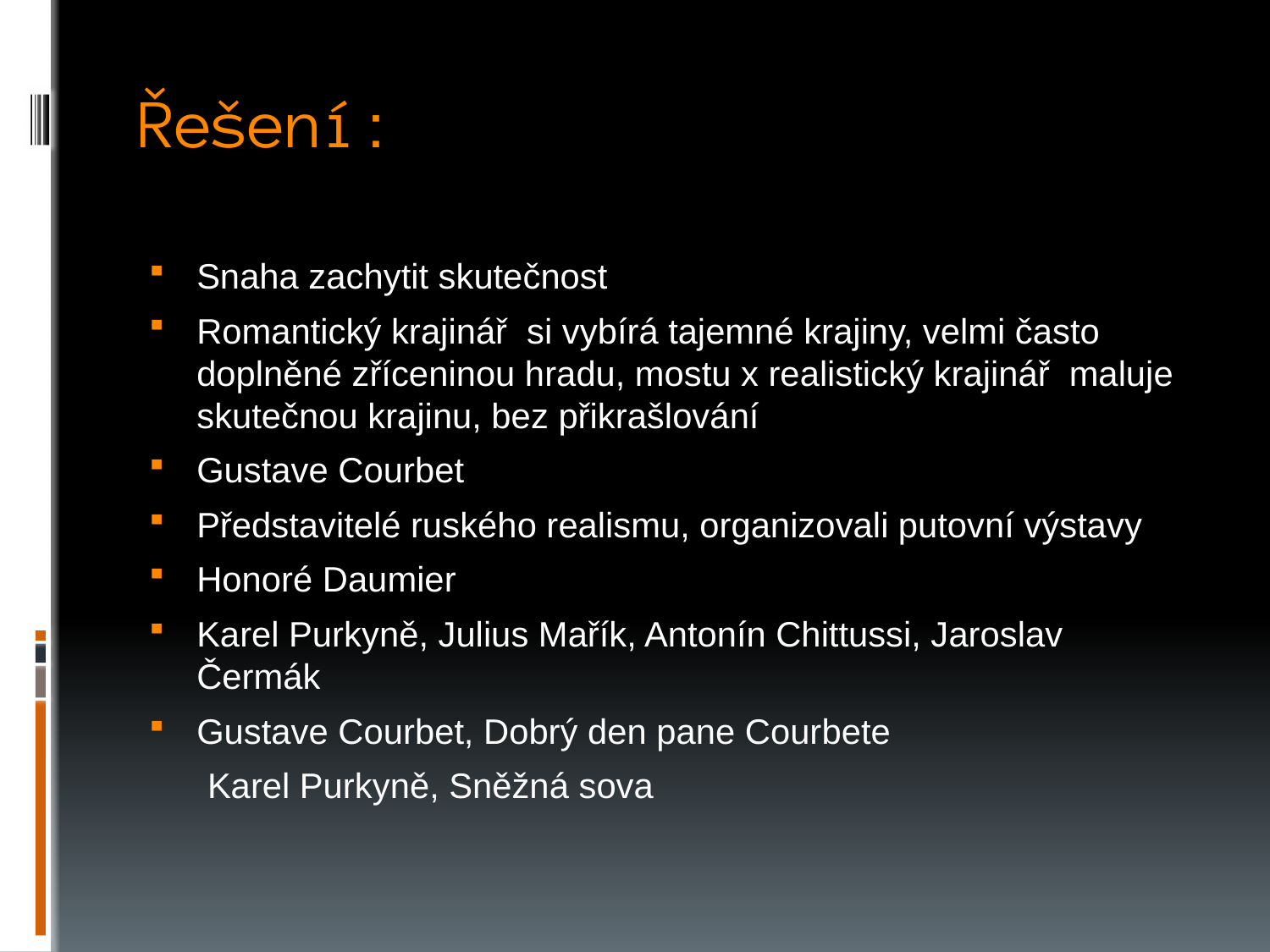

# Řešení:
Snaha zachytit skutečnost
Romantický krajinář  si vybírá tajemné krajiny, velmi často doplněné zříceninou hradu, mostu x realistický krajinář  maluje skutečnou krajinu, bez přikrašlování
Gustave Courbet
Představitelé ruského realismu, organizovali putovní výstavy
Honoré Daumier
Karel Purkyně, Julius Mařík, Antonín Chittussi, Jaroslav Čermák
Gustave Courbet, Dobrý den pane Courbete
      Karel Purkyně, Sněžná sova